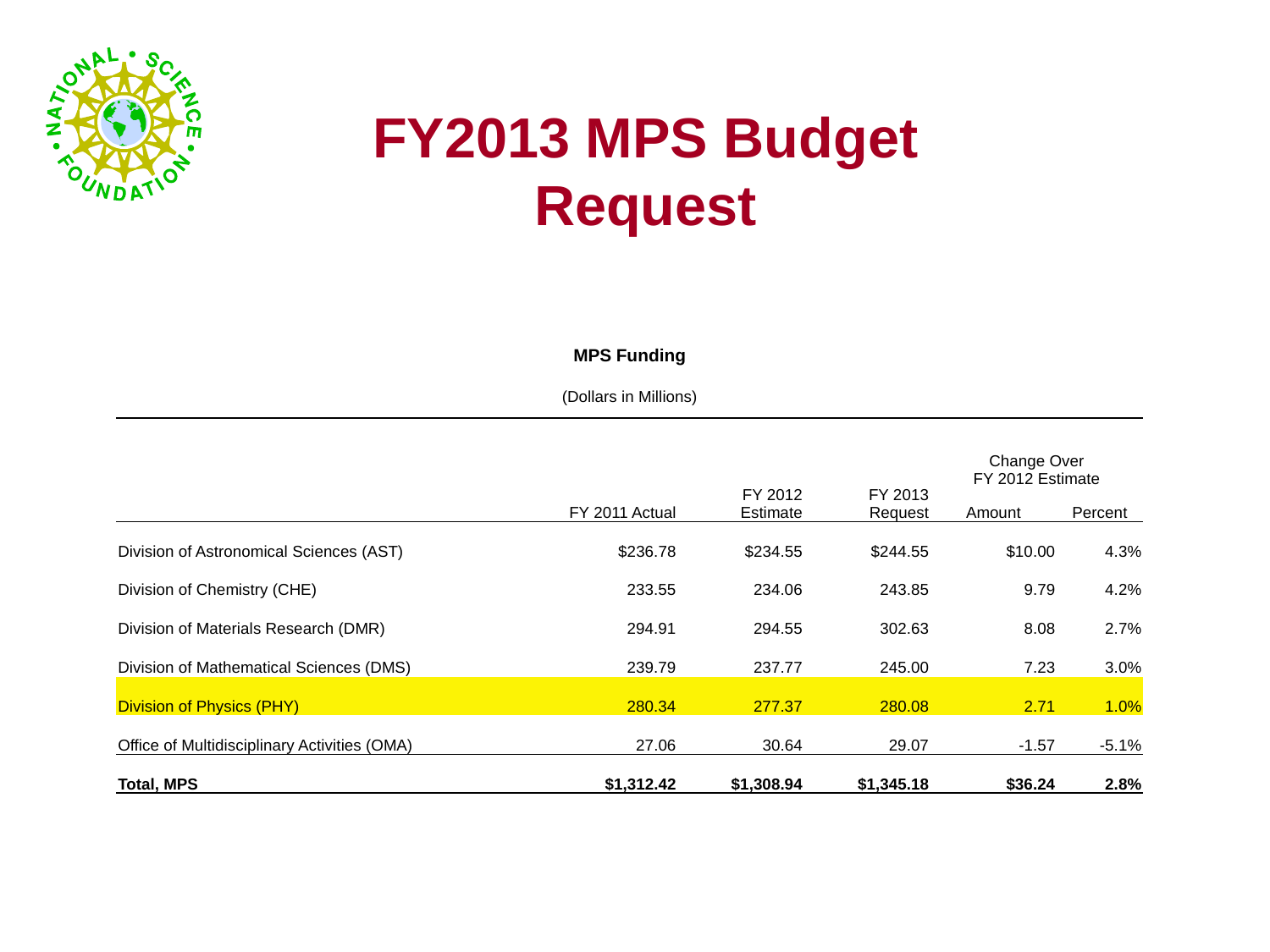

# FY2013 MPS Budget Request
| MPS Funding |  |  |  |  |  |
| --- | --- | --- | --- | --- | --- |
| (Dollars in Millions) |  |  |  |  |  |
|  | FY 2011 Actual | FY 2012 Estimate | FY 2013 Request | Change Over FY 2012 Estimate |  |
|  |  |  |  | Amount | Percent |
| Division of Astronomical Sciences (AST) | $236.78 | $234.55 | $244.55 | $10.00 | 4.3% |
| Division of Chemistry (CHE) | 233.55 | 234.06 | 243.85 | 9.79 | 4.2% |
| Division of Materials Research (DMR) | 294.91 | 294.55 | 302.63 | 8.08 | 2.7% |
| Division of Mathematical Sciences (DMS) | 239.79 | 237.77 | 245.00 | 7.23 | 3.0% |
| Division of Physics (PHY) | 280.34 | 277.37 | 280.08 | 2.71 | 1.0% |
| Office of Multidisciplinary Activities (OMA) | 27.06 | 30.64 | 29.07 | -1.57 | -5.1% |
| Total, MPS | $1,312.42 | $1,308.94 | $1,345.18 | $36.24 | 2.8% |